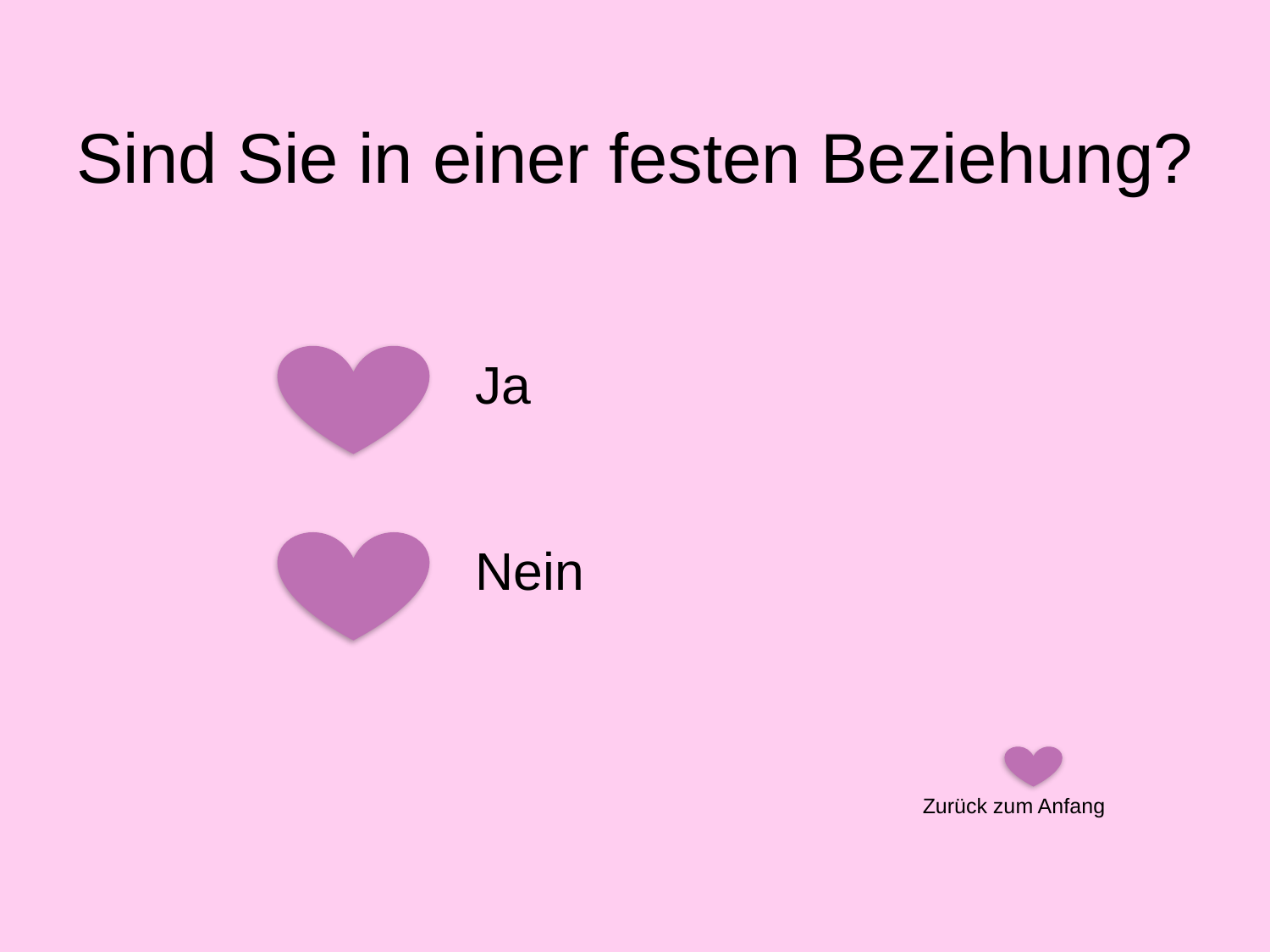

# Sind Sie in einer festen Beziehung?

Ja

Nein